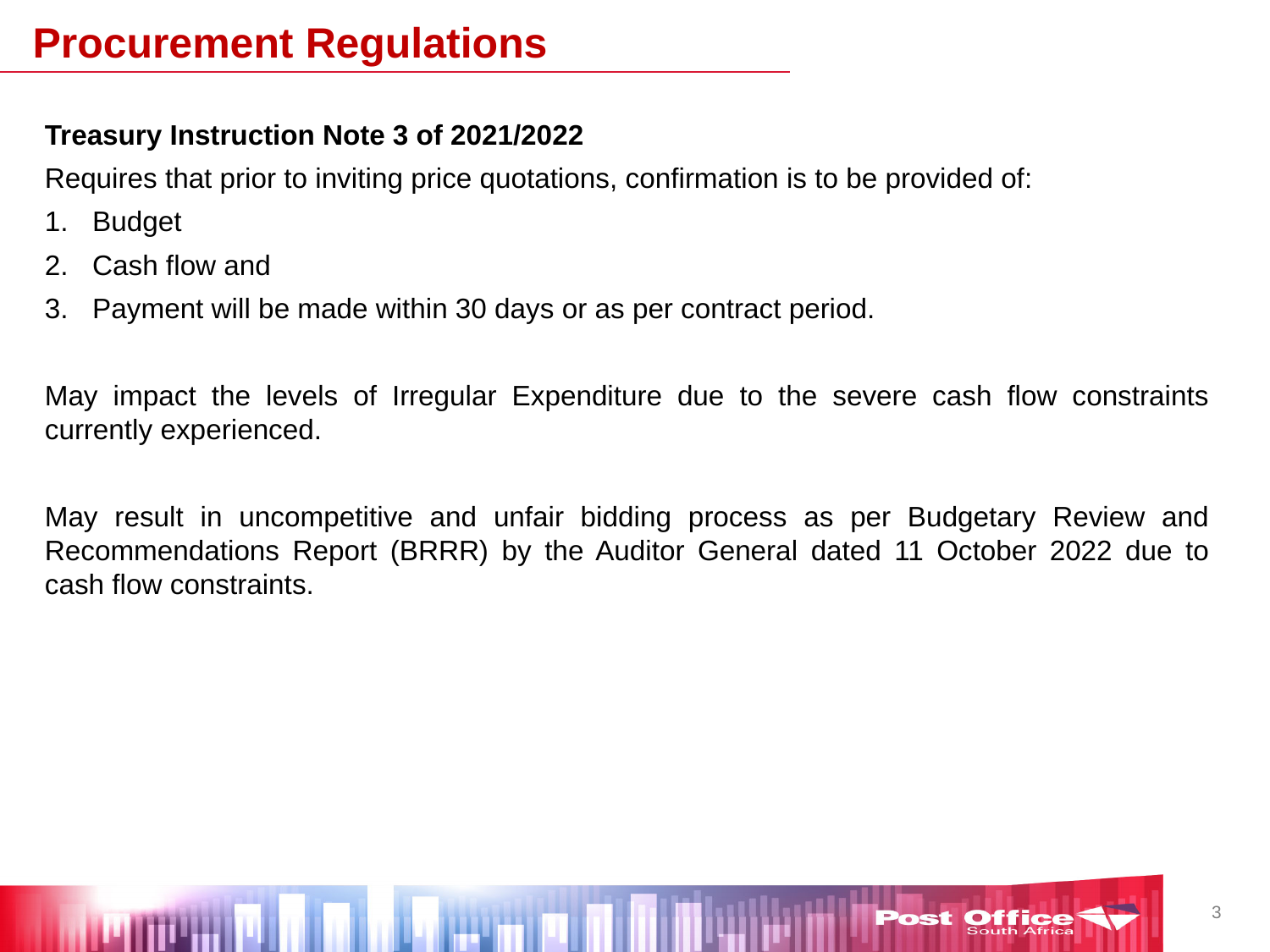

Procurement Regulations
Treasury Instruction Note 3 of 2021/2022
Requires that prior to inviting price quotations, confirmation is to be provided of:
Budget
Cash flow and
Payment will be made within 30 days or as per contract period.

May impact the levels of Irregular Expenditure due to the severe cash flow constraints currently experienced.

May result in uncompetitive and unfair bidding process as per Budgetary Review and Recommendations Report (BRRR) by the Auditor General dated 11 October 2022 due to cash flow constraints.